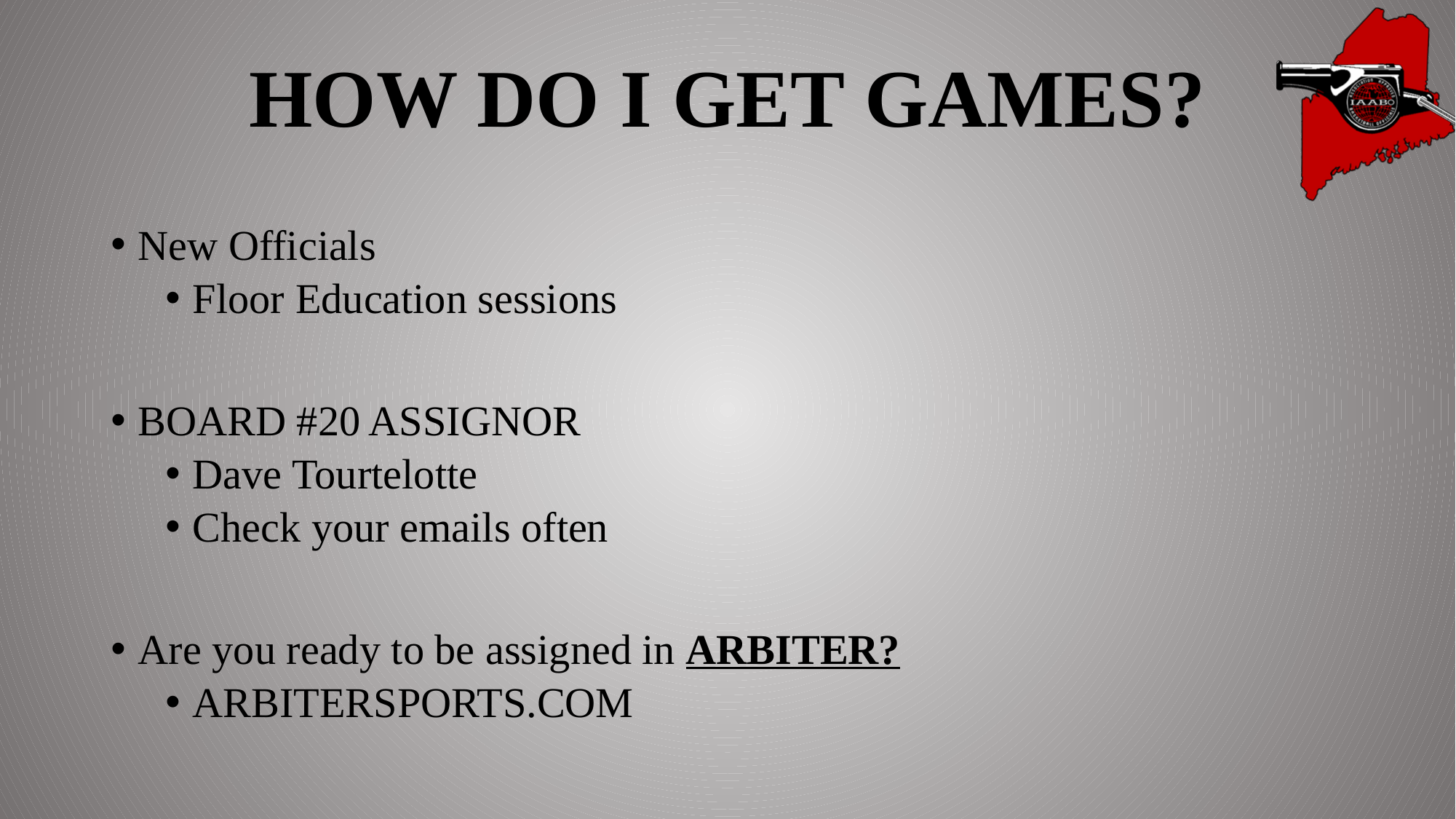

# HOW DO I GET GAMES?
New Officials
Floor Education sessions

BOARD #20 ASSIGNOR
Dave Tourtelotte
Check your emails often

Are you ready to be assigned in ARBITER?
ARBITERSPORTS.COM